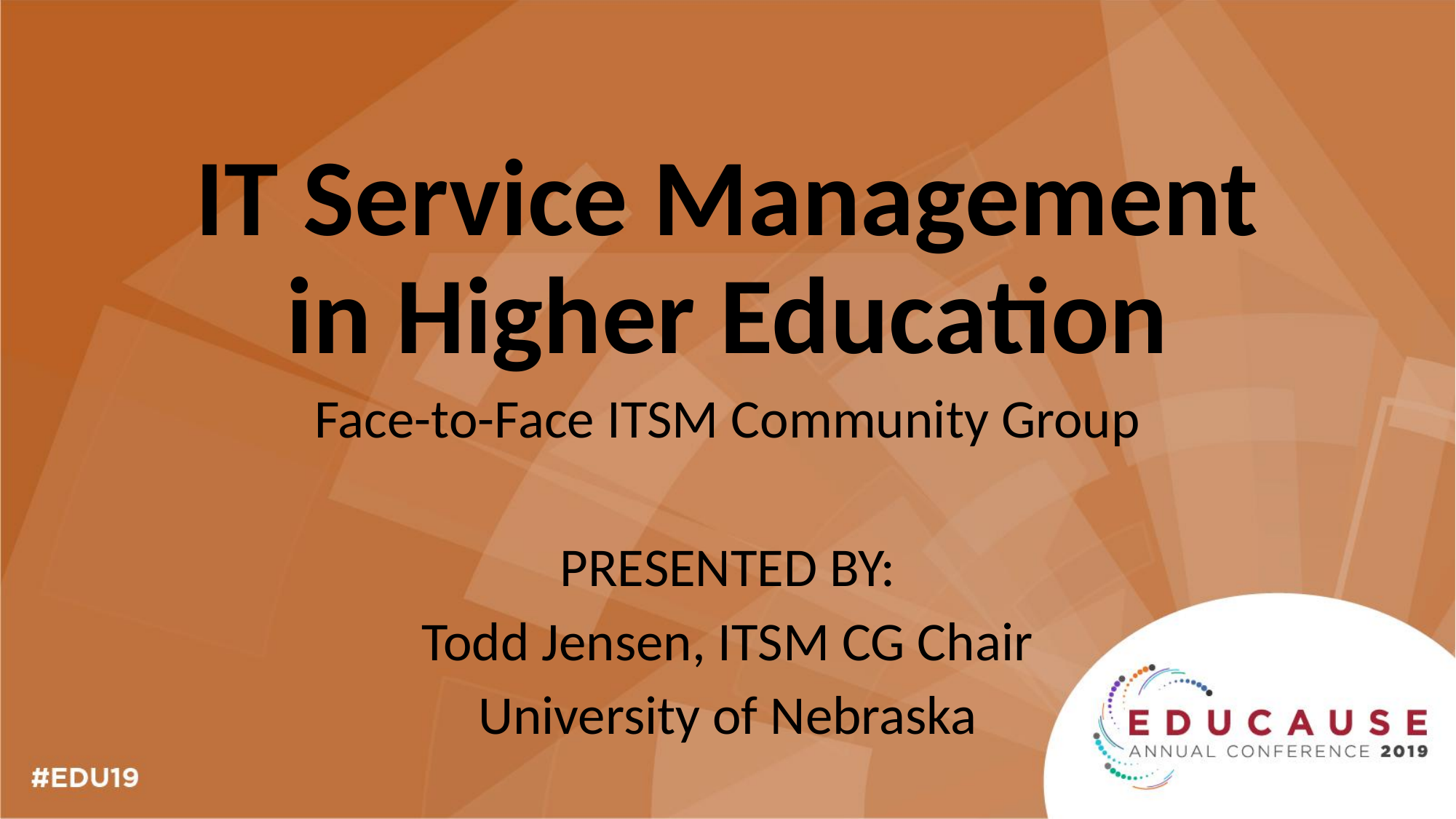

# IT Service Management in Higher Education
Face-to-Face ITSM Community Group

PRESENTED BY:
Todd Jensen, ITSM CG Chair
University of Nebraska